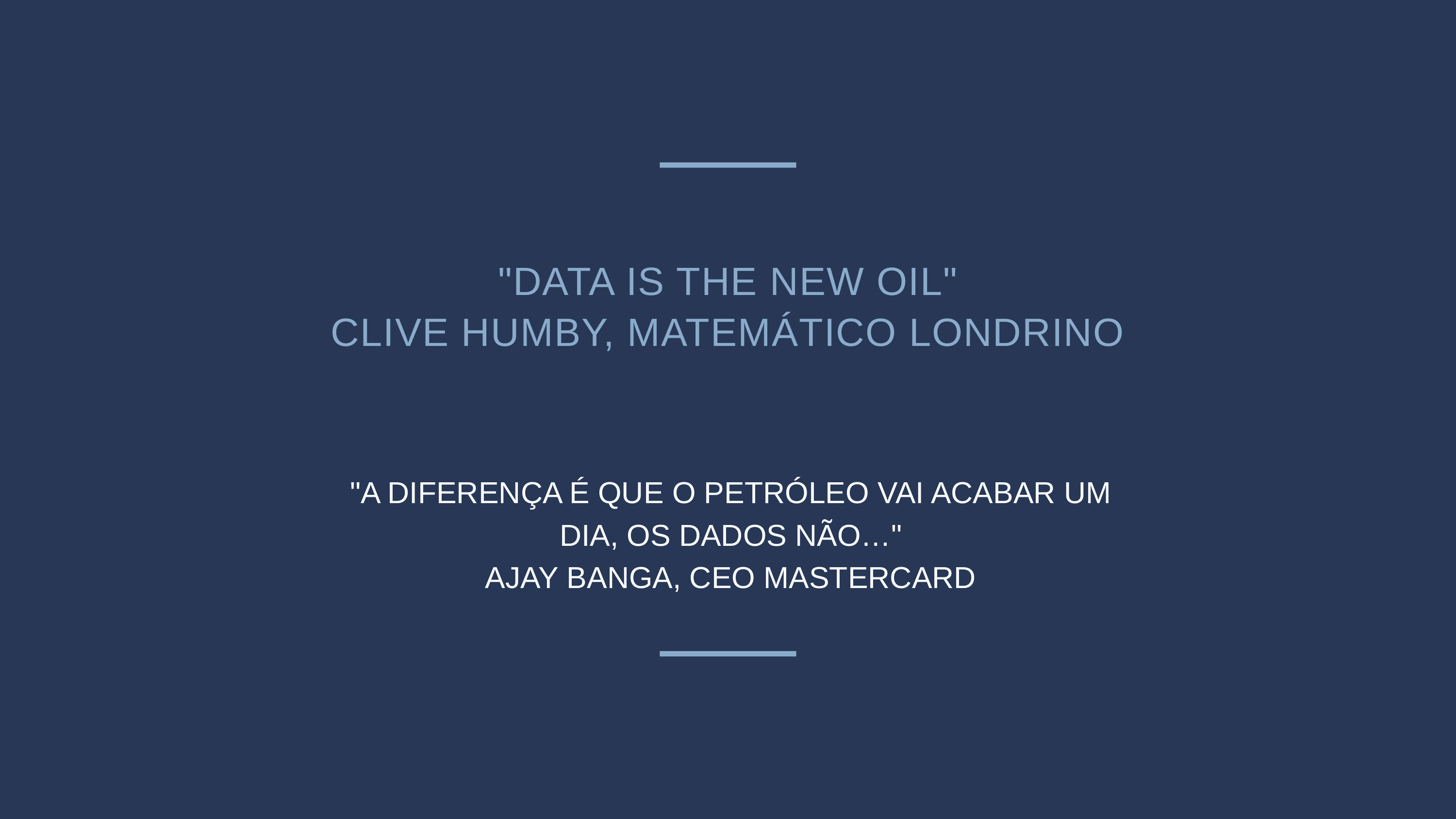

"DATA IS THE NEW OIL"
CLIVE HUMBY, MATEMÁTICO LONDRINO
"A DIFERENÇA É QUE O PETRÓLEO VAI ACABAR UM DIA, OS DADOS NÃO…"
AJAY BANGA, CEO MASTERCARD